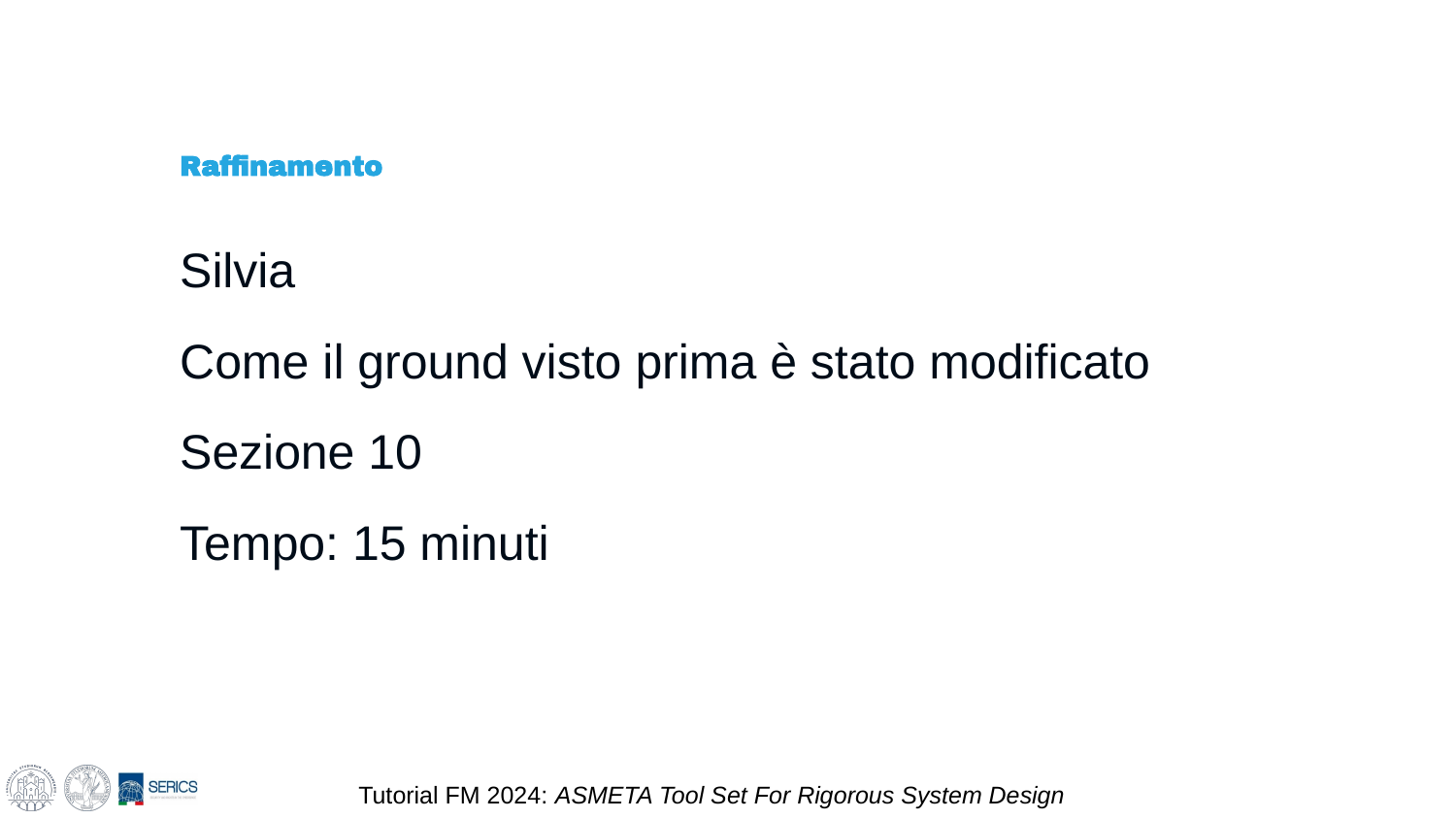

# Raffinamento
Silvia
Come il ground visto prima è stato modificato
Sezione 10
Tempo: 15 minuti